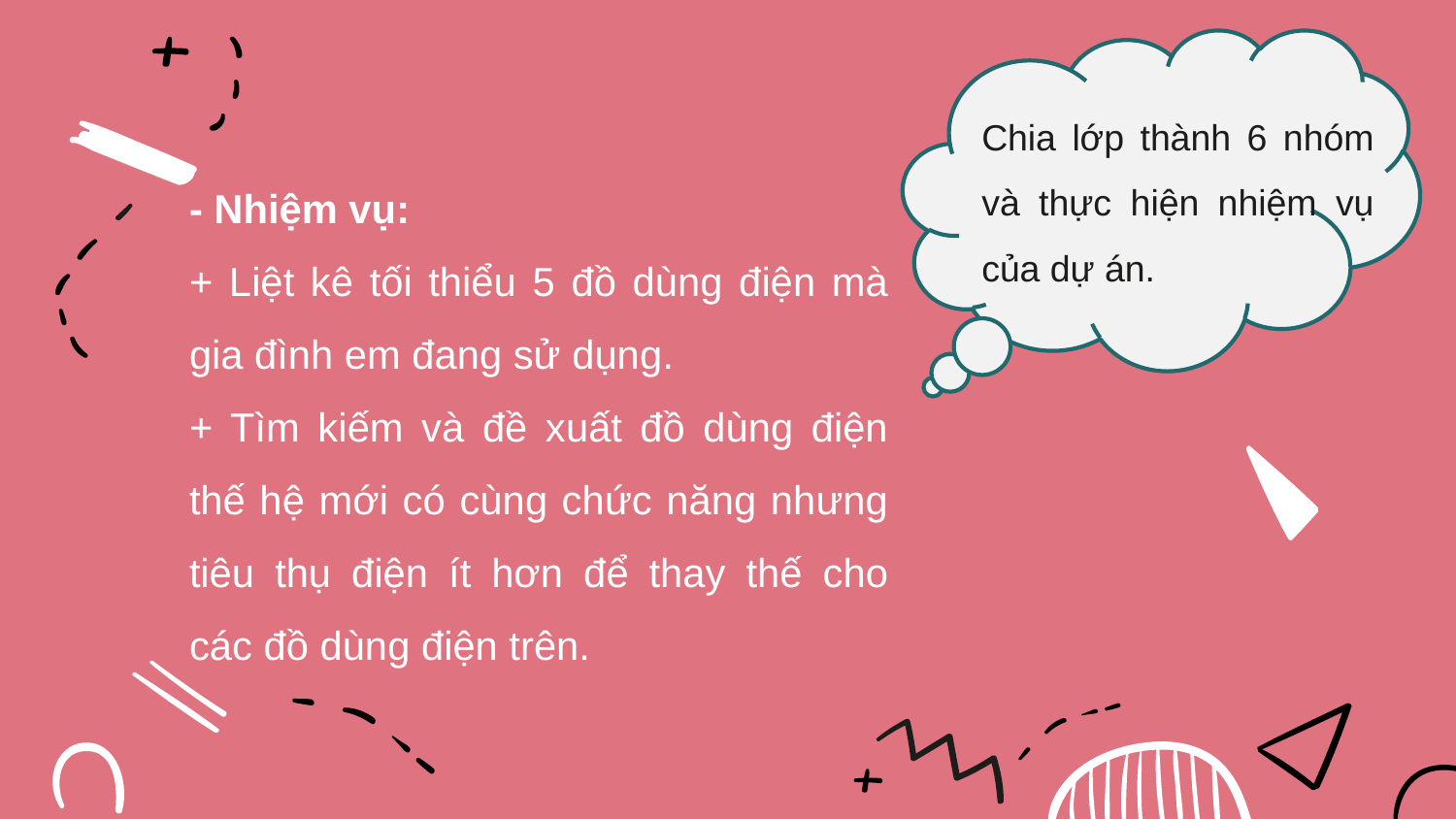

Chia lớp thành 6 nhóm và thực hiện nhiệm vụ của dự án.
- Nhiệm vụ:
+ Liệt kê tối thiểu 5 đồ dùng điện mà gia đình em đang sử dụng.
+ Tìm kiếm và đề xuất đồ dùng điện thế hệ mới có cùng chức năng nhưng tiêu thụ điện ít hơn để thay thế cho các đồ dùng điện trên.